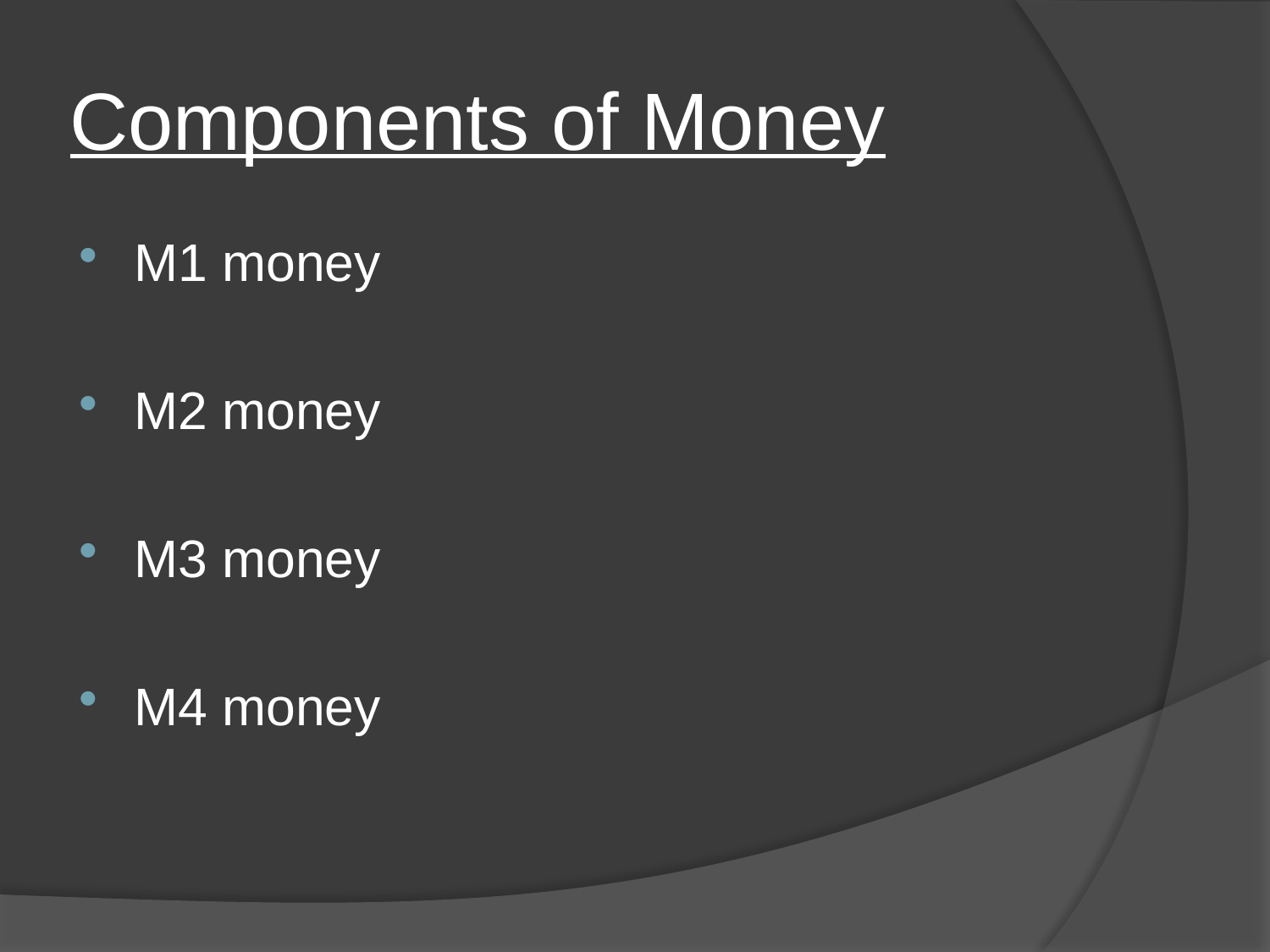

# Components of Money
M1 money

M2 money

M3 money

M4 money